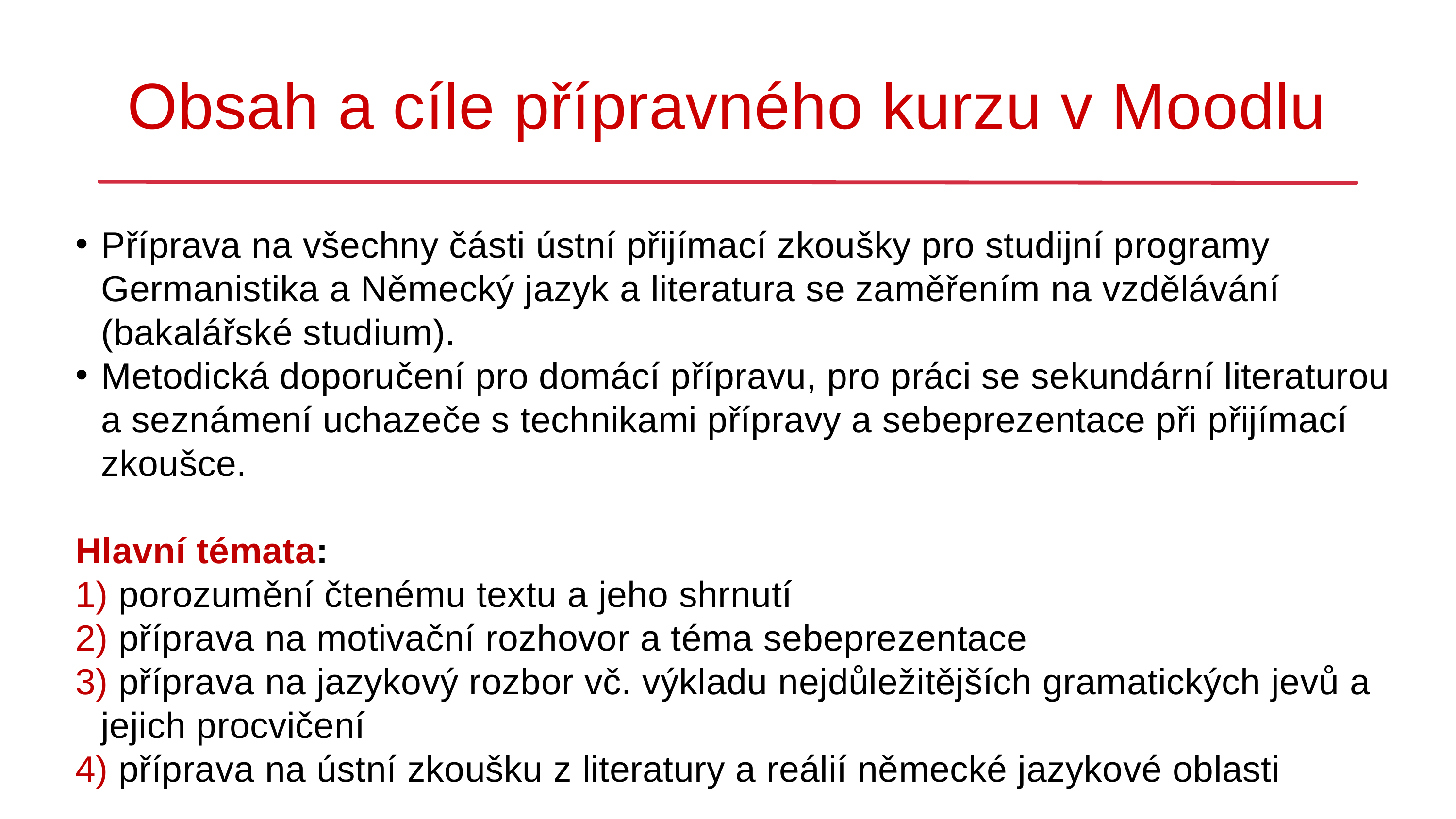

Obsah a cíle přípravného kurzu v Moodlu

Příprava na všechny části ústní přijímací zkoušky pro studijní programy Germanistika a Německý jazyk a literatura se zaměřením na vzdělávání (bakalářské studium).
Metodická doporučení pro domácí přípravu, pro práci se sekundární literaturou a seznámení uchazeče s technikami přípravy a sebeprezentace při přijímací zkoušce.

Hlavní témata:
1) porozumění čtenému textu a jeho shrnutí
2) příprava na motivační rozhovor a téma sebeprezentace
3) příprava na jazykový rozbor vč. výkladu nejdůležitějších gramatických jevů a jejich procvičení
4) příprava na ústní zkoušku z literatury a reálií německé jazykové oblasti